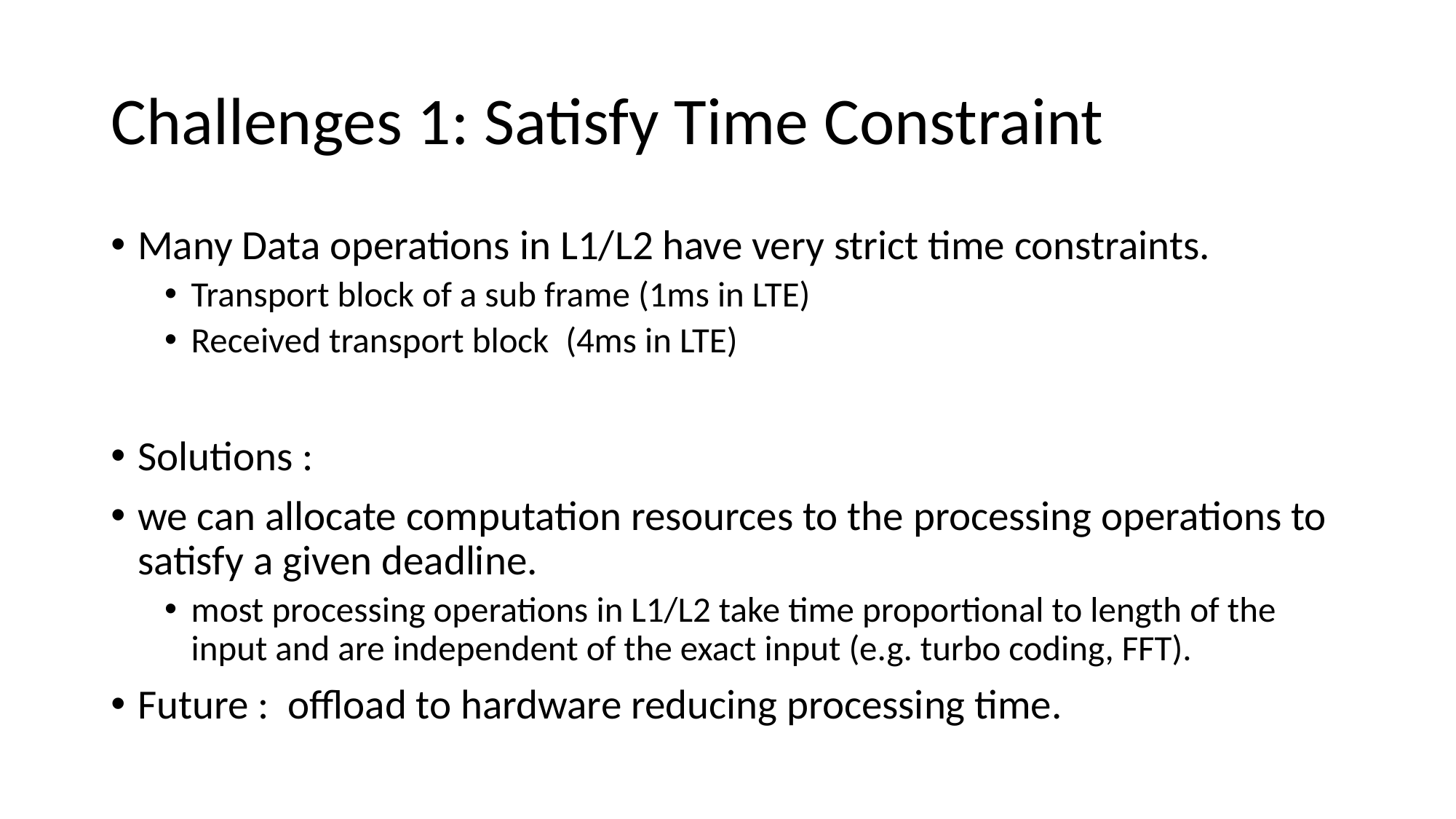

# Challenges 1: Satisfy Time Constraint
Many Data operations in L1/L2 have very strict time constraints.
Transport block of a sub frame (1ms in LTE)
Received transport block  (4ms in LTE)

Solutions :
we can allocate computation resources to the processing operations to satisfy a given deadline.
most processing operations in L1/L2 take time proportional to length of the input and are independent of the exact input (e.g. turbo coding, FFT).
Future :  offload to hardware reducing processing time.